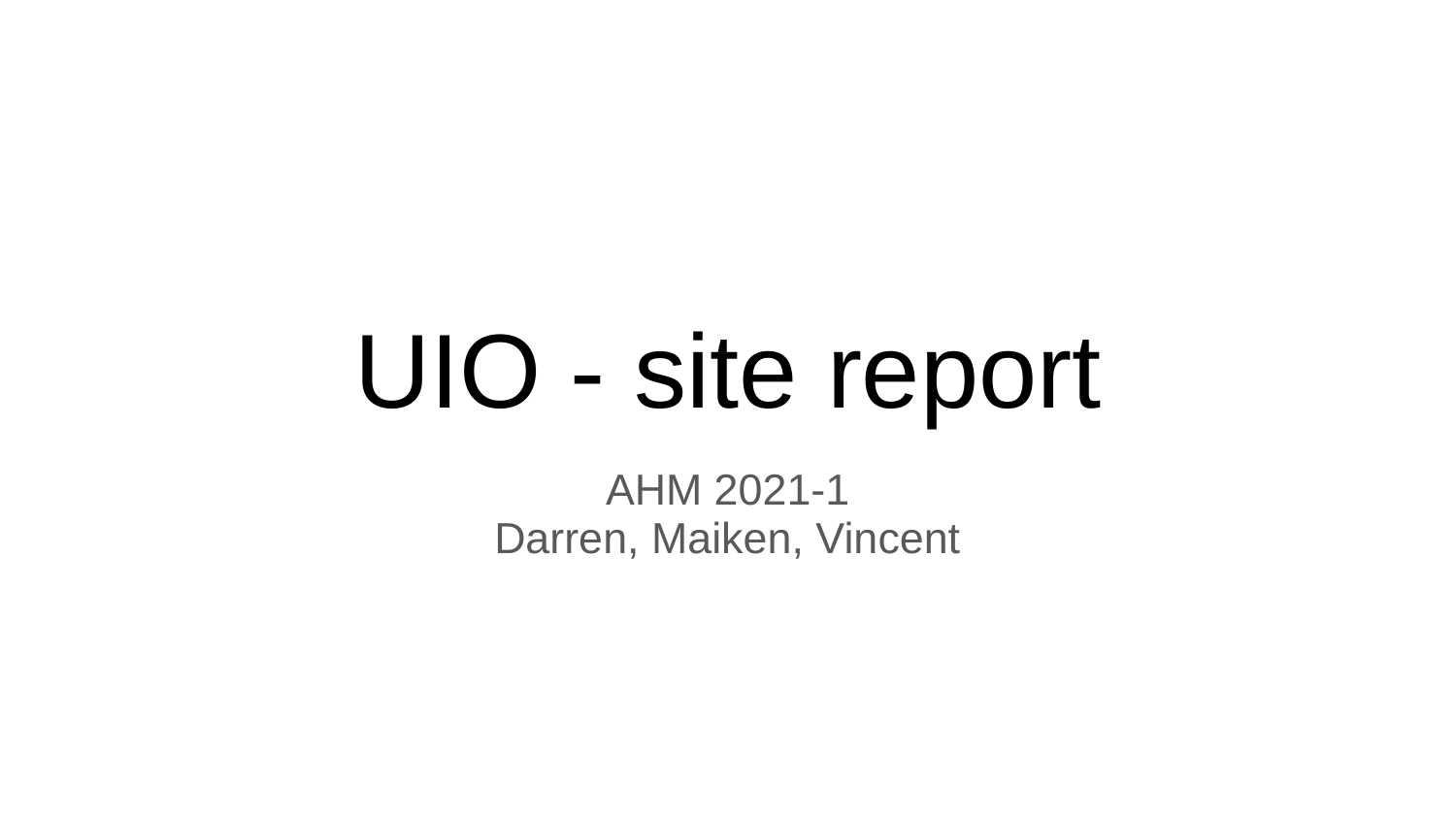

# UIO - site report
AHM 2021-1
Darren, Maiken, Vincent